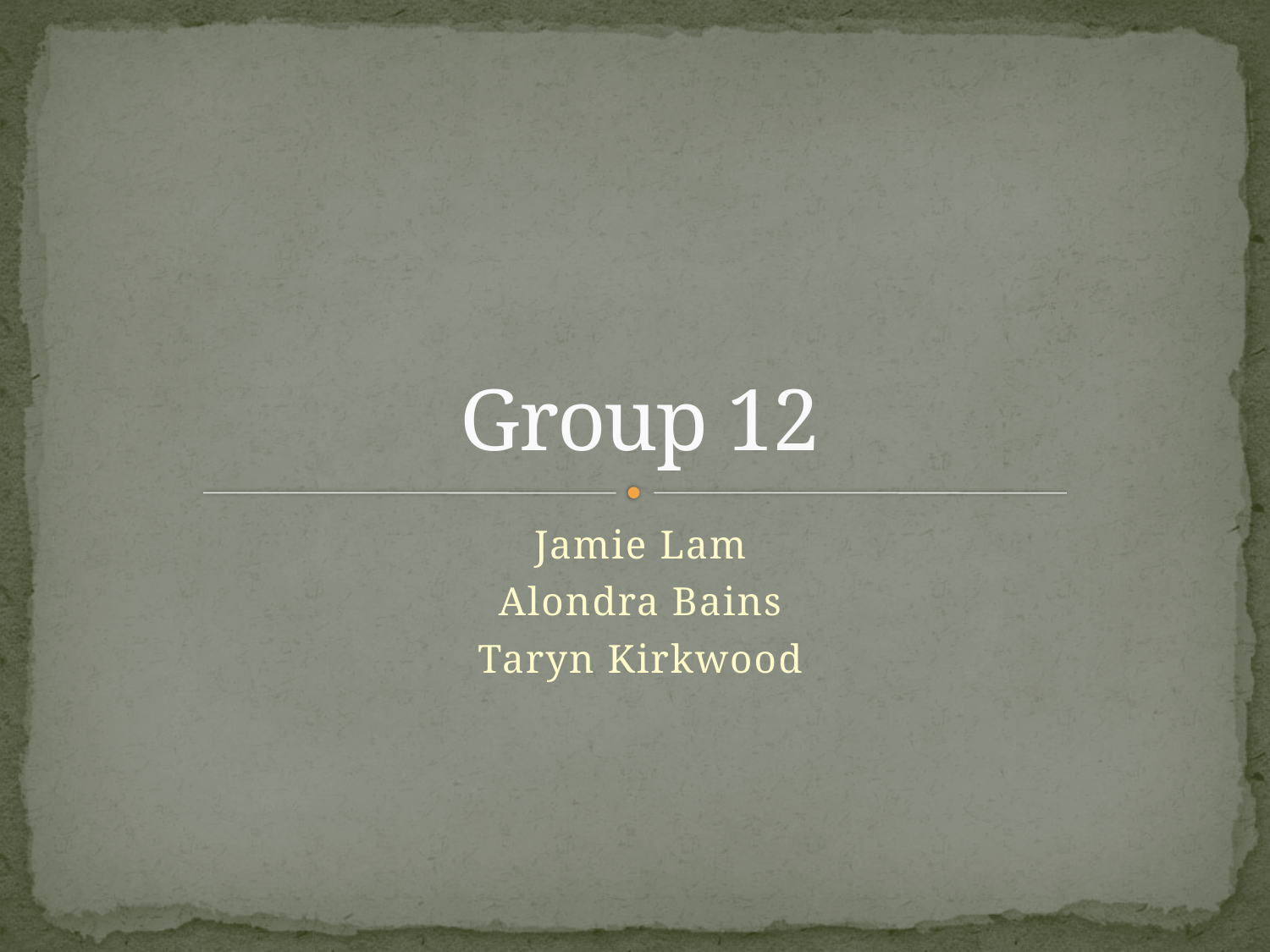

# Group 12
Jamie Lam
Alondra Bains
Taryn Kirkwood